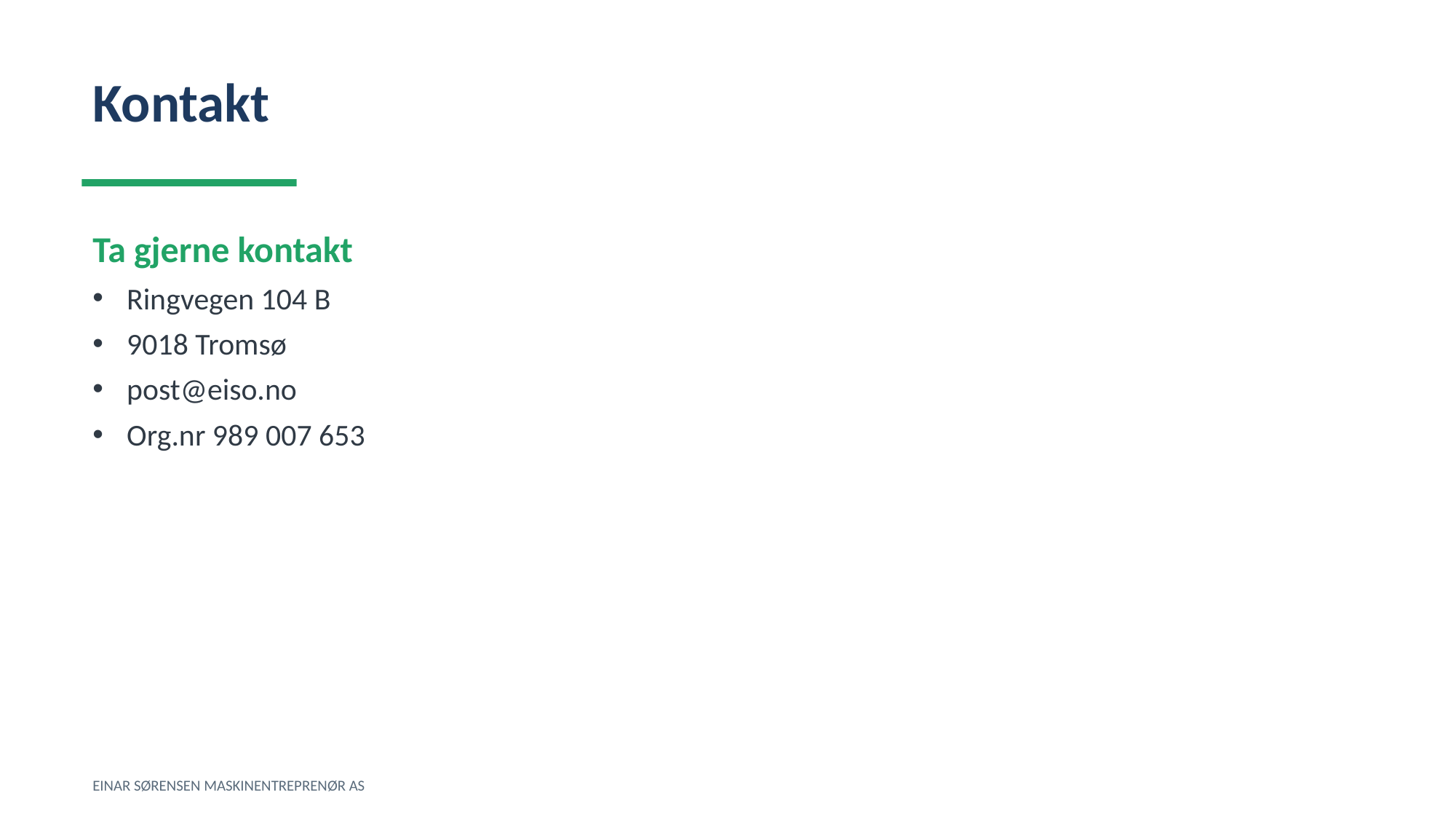

Kontakt

Ta gjerne kontakt
Ringvegen 104 B
9018 Tromsø
post@eiso.no
Org.nr 989 007 653
EINAR SØRENSEN MASKINENTREPRENØR AS